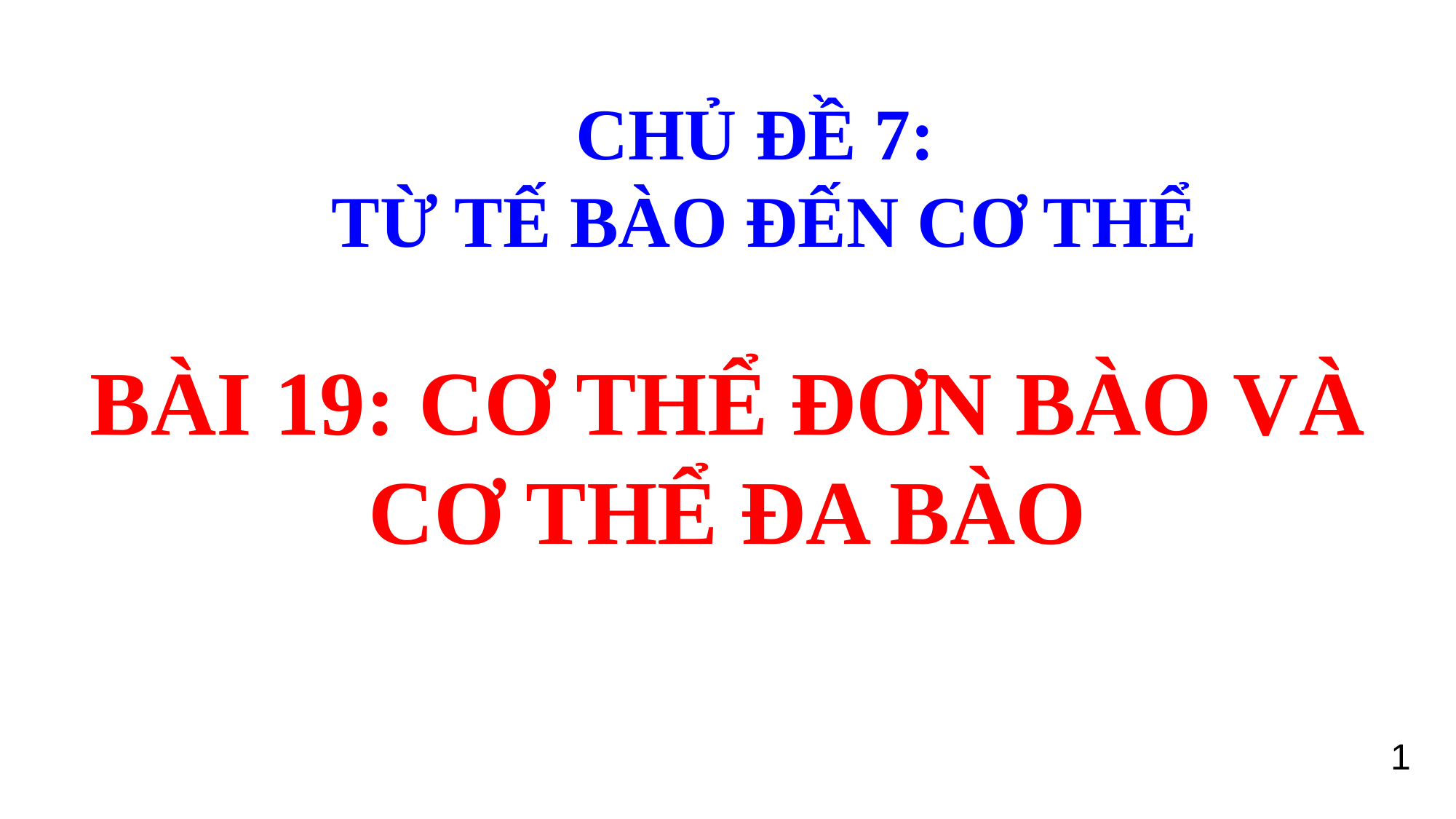

CHỦ ĐỀ 7:
TỪ TẾ BÀO ĐẾN CƠ THỂ
BÀI 19: CƠ THỂ ĐƠN BÀO VÀ CƠ THỂ ĐA BÀO
1